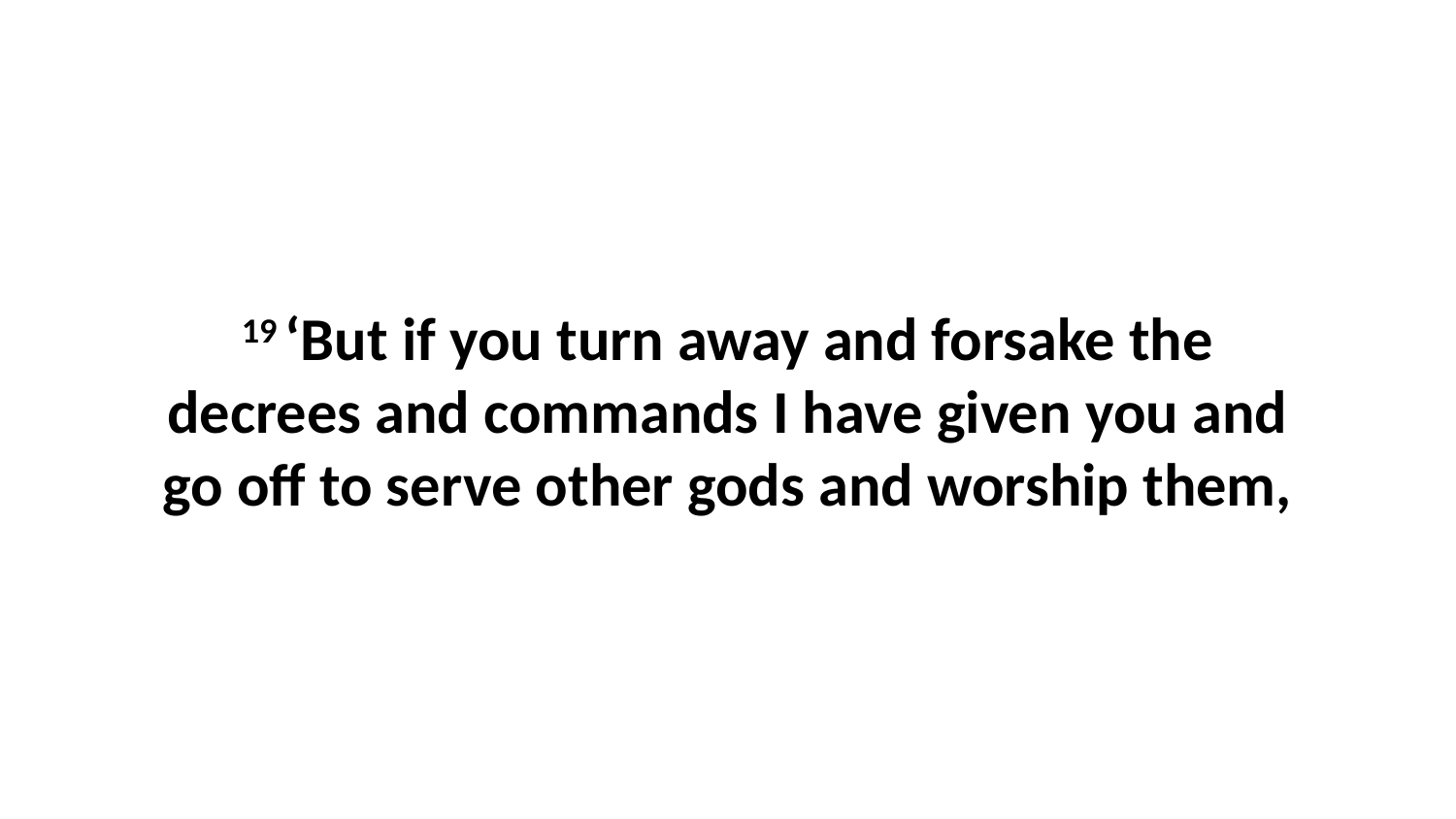

19 ‘But if you turn away and forsake the decrees and commands I have given you and go off to serve other gods and worship them,